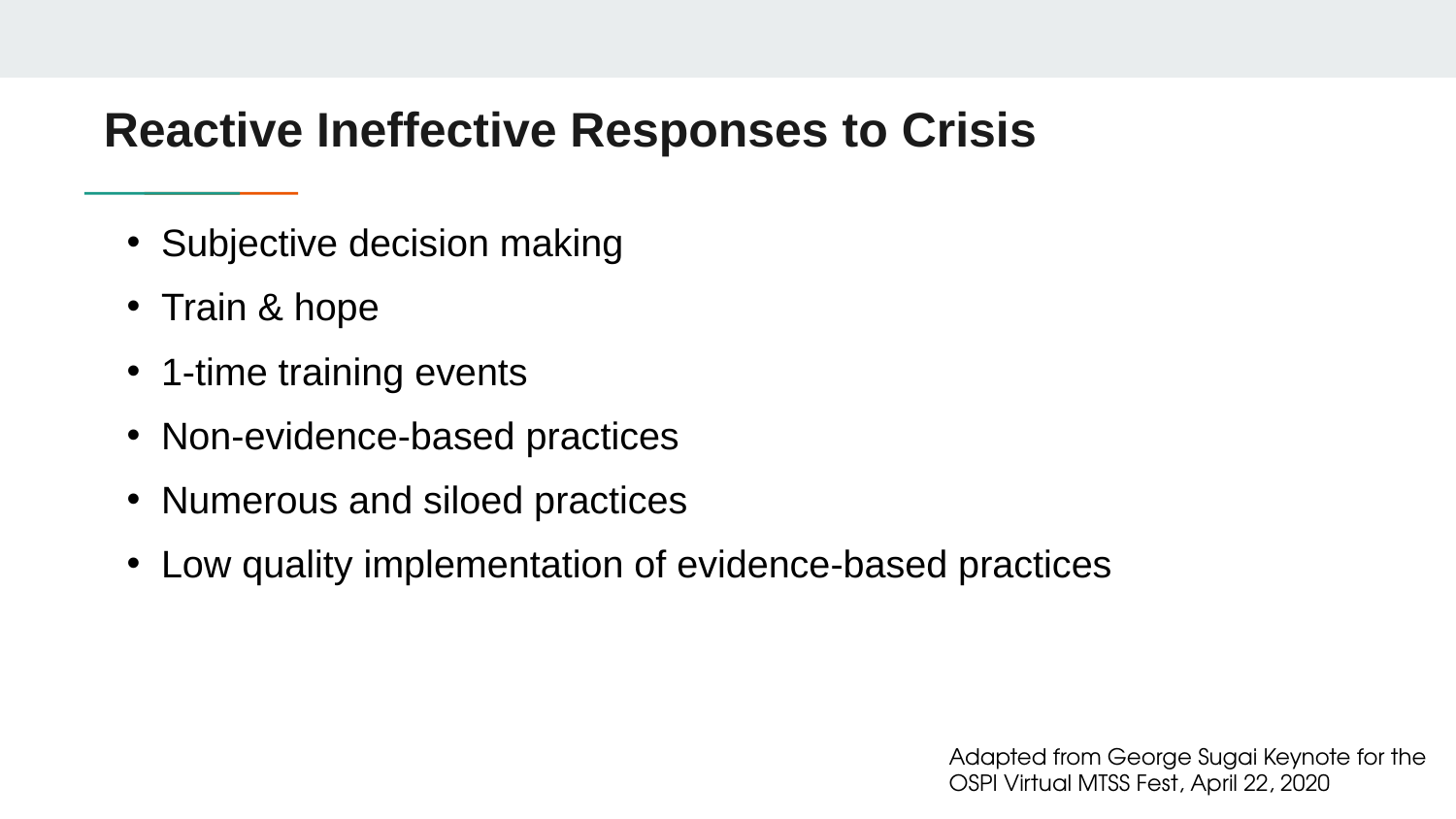

# Reactive Ineffective Responses to Crisis
Subjective decision making
Train & hope
1-time training events
Non-evidence-based practices
Numerous and siloed practices
Low quality implementation of evidence-based practices

Adapted from George Sugai Keynote for the OSPI Virtual MTSS Fest, April 22, 2020